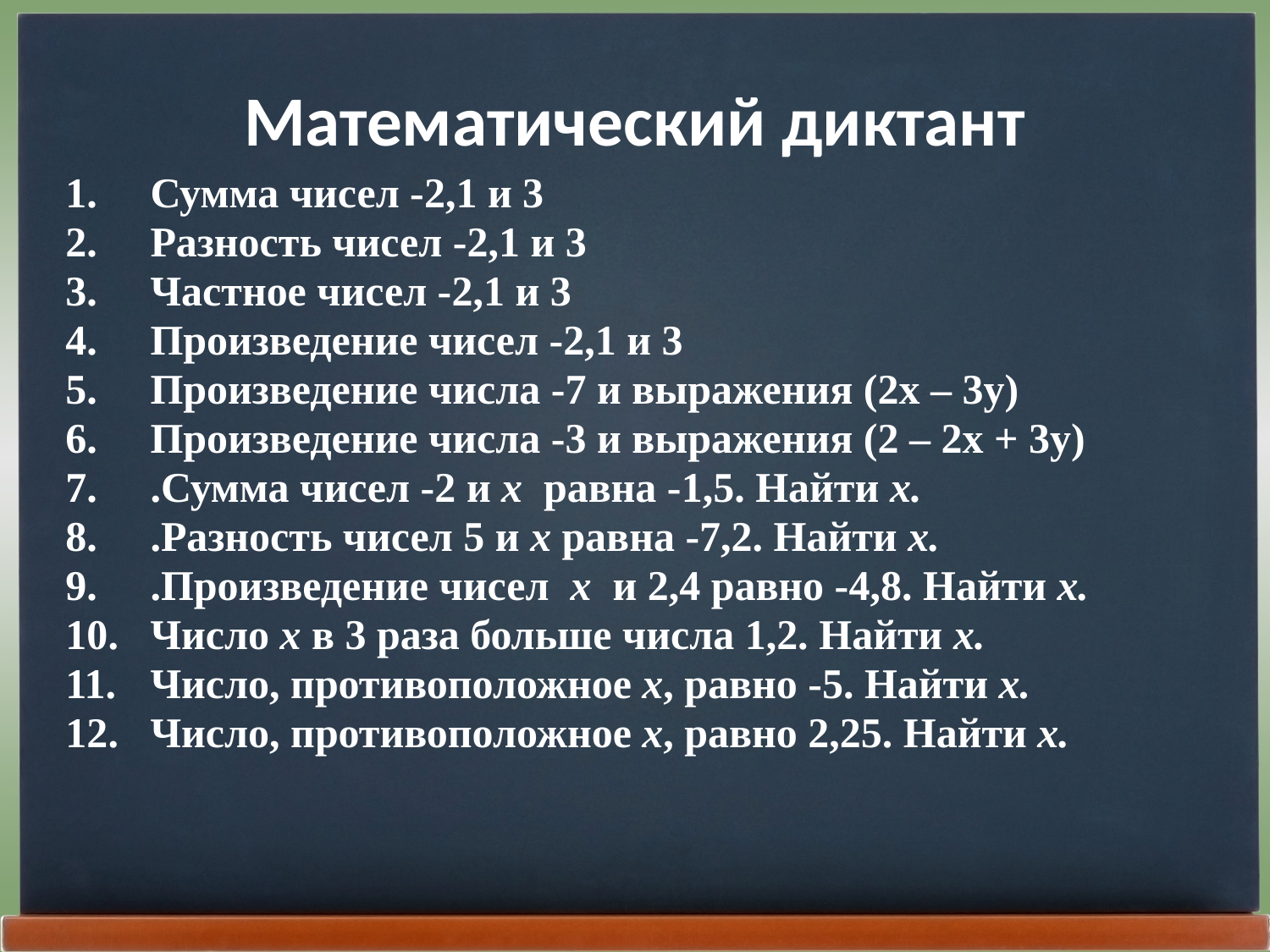

# Математический диктант
Сумма чисел -2,1 и 3
Разность чисел -2,1 и 3
Частное чисел -2,1 и 3
Произведение чисел -2,1 и 3
Произведение числа -7 и выражения (2х – 3у)
Произведение числа -3 и выражения (2 – 2х + 3у)
.Сумма чисел -2 и х  равна -1,5. Найти х.
.Разность чисел 5 и х равна -7,2. Найти х.
.Произведение чисел  х  и 2,4 равно -4,8. Найти х.
Число х в 3 раза больше числа 1,2. Найти х.
Число, противоположное х, равно -5. Найти х.
Число, противоположное х, равно 2,25. Найти х.